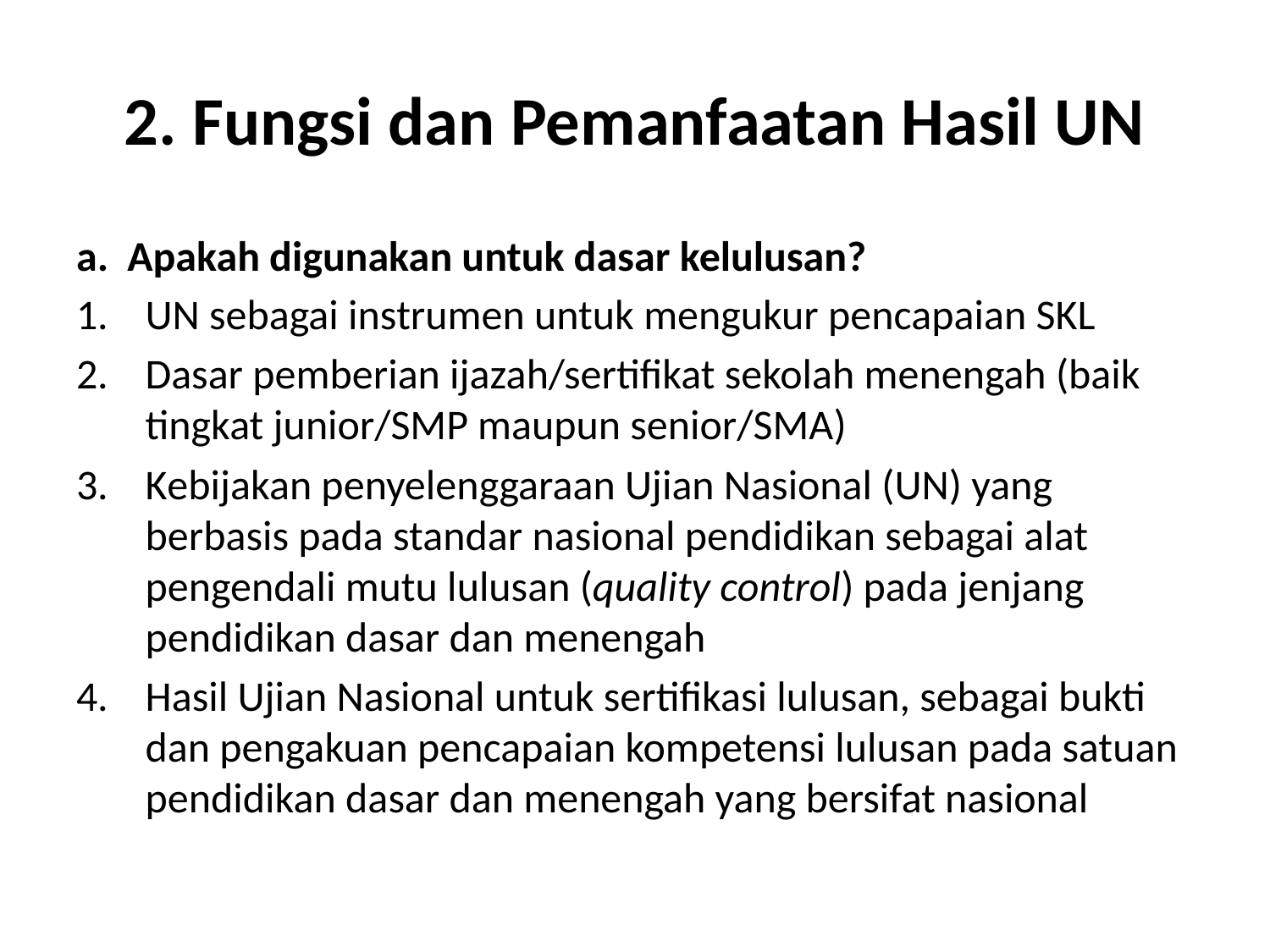

# 2. Fungsi dan Pemanfaatan Hasil UN
a.  Apakah digunakan untuk dasar kelulusan?
UN sebagai instrumen untuk mengukur pencapaian SKL
Dasar pemberian ijazah/sertifikat sekolah menengah (baik tingkat junior/SMP maupun senior/SMA)
Kebijakan penyelenggaraan Ujian Nasional (UN) yang berbasis pada standar nasional pendidikan sebagai alat pengendali mutu lulusan (quality control) pada jenjang pendidikan dasar dan menengah
Hasil Ujian Nasional untuk sertifikasi lulusan, sebagai bukti dan pengakuan pencapaian kompetensi lulusan pada satuan pendidikan dasar dan menengah yang bersifat nasional